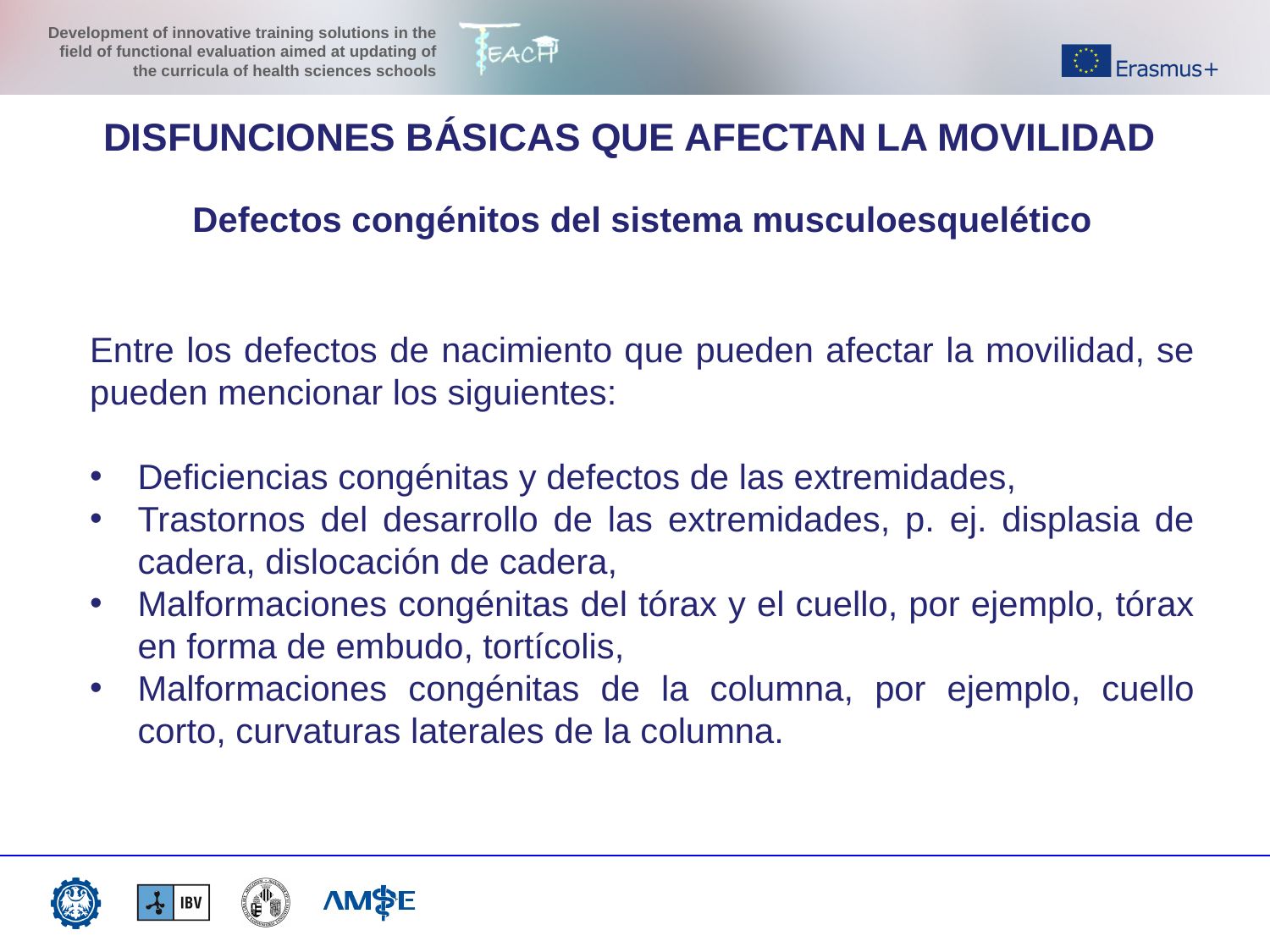

DISFUNCIONES BÁSICAS QUE AFECTAN LA MOVILIDAD
Defectos congénitos del sistema musculoesquelético
Entre los defectos de nacimiento que pueden afectar la movilidad, se pueden mencionar los siguientes:

Deficiencias congénitas y defectos de las extremidades,
Trastornos del desarrollo de las extremidades, p. ej. displasia de cadera, dislocación de cadera,
Malformaciones congénitas del tórax y el cuello, por ejemplo, tórax en forma de embudo, tortícolis,
Malformaciones congénitas de la columna, por ejemplo, cuello corto, curvaturas laterales de la columna.